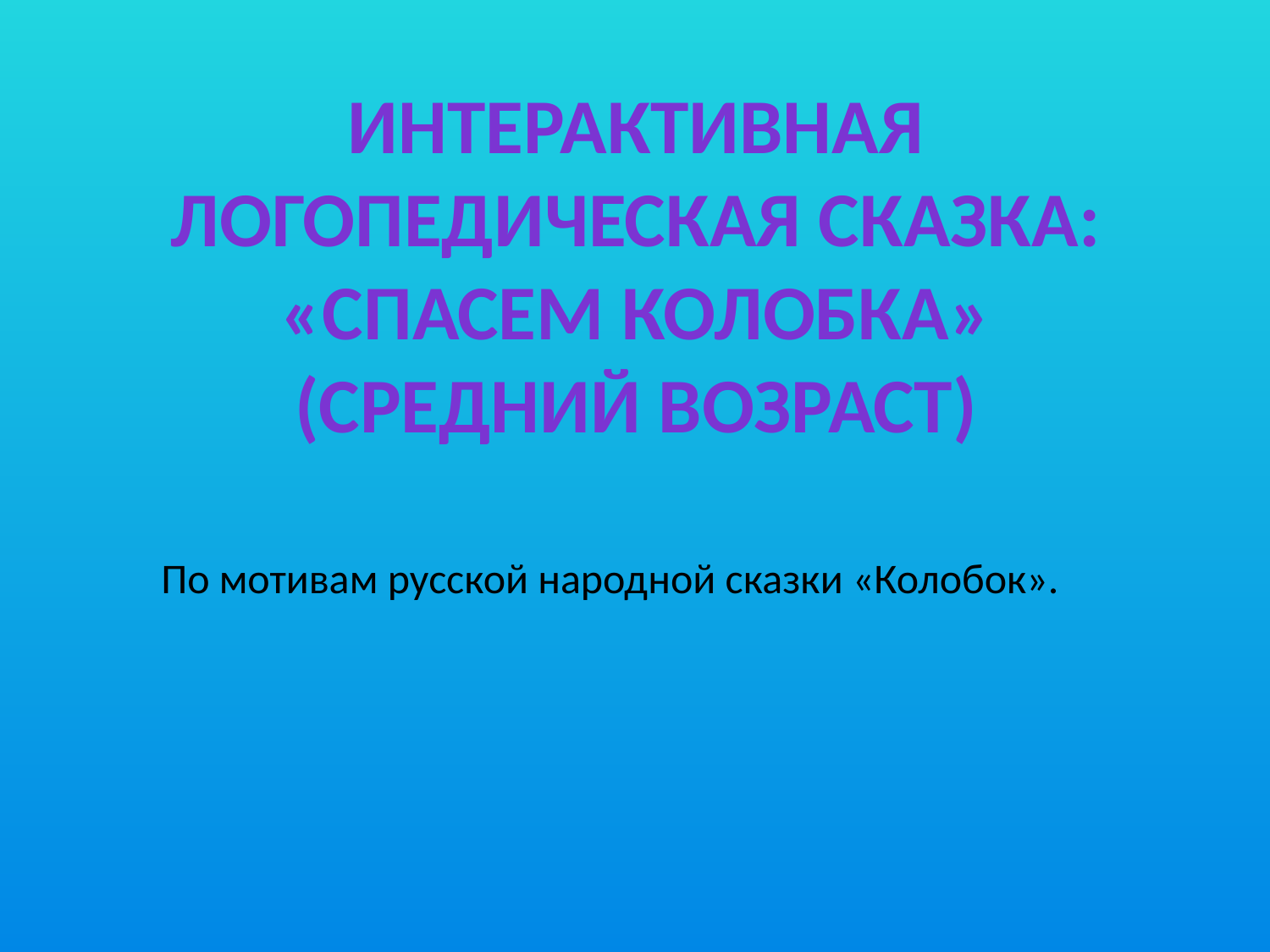

Интерактивная
логопедическая сказка:
«Спасем Колобка»
(средний возраст)
По мотивам русской народной сказки «Колобок».